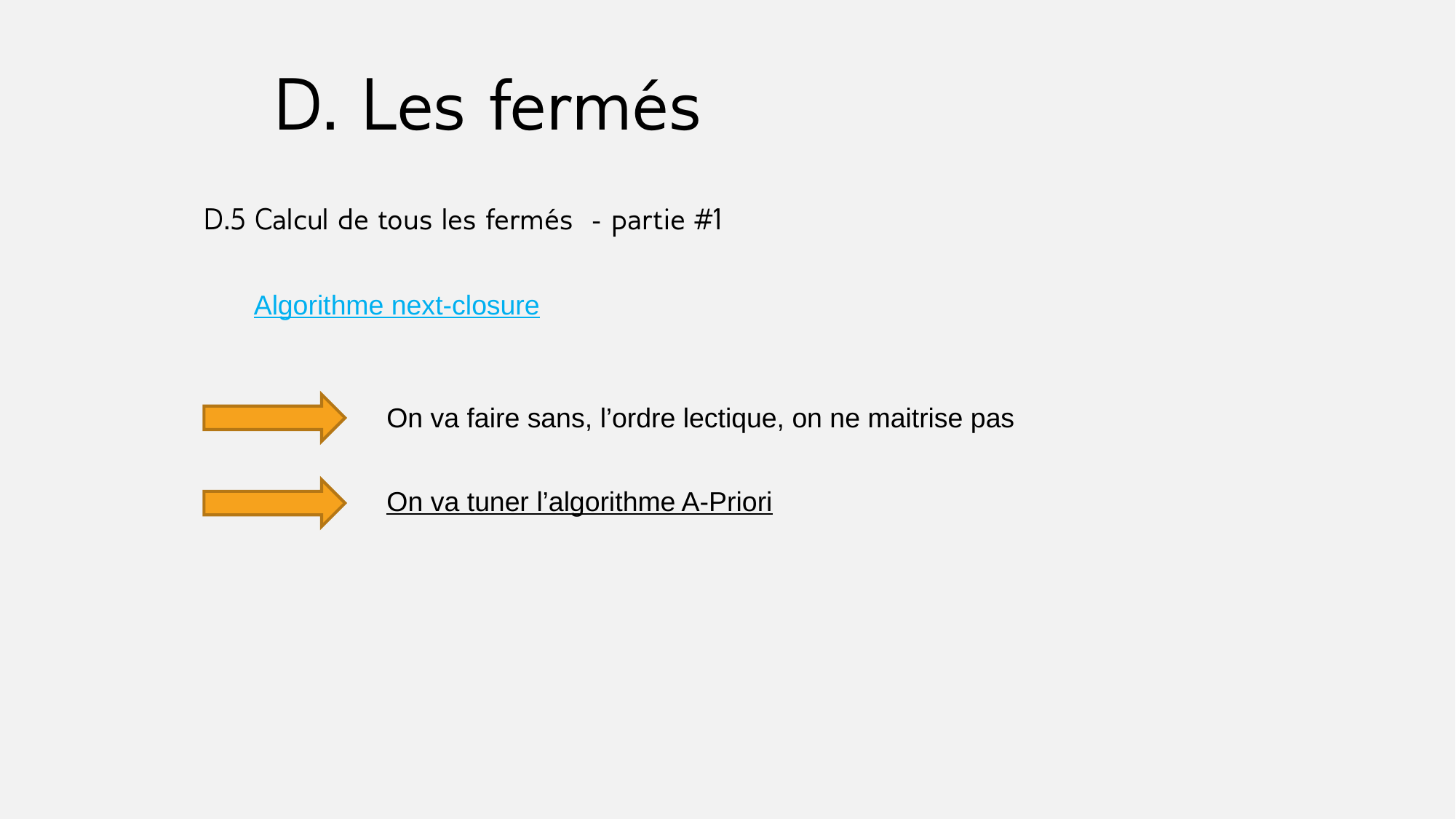

D. Les fermés
D.5 Calcul de tous les fermés  - partie #1
Algorithme next-closure

On va faire sans, l’ordre lectique, on ne maitrise pas

On va tuner l’algorithme A-Priori